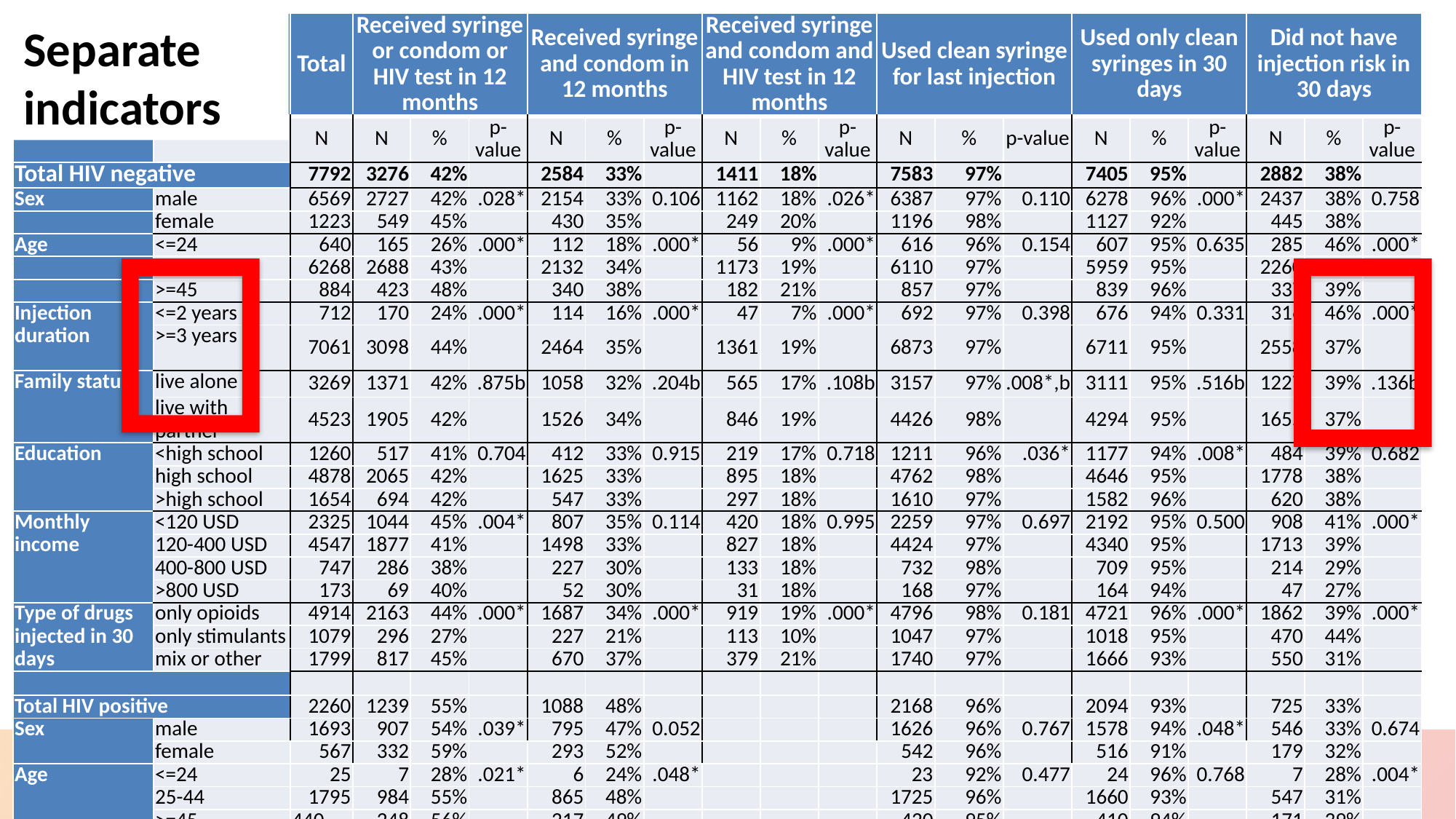

|  |  | Total | Received syringe or condom or HIV test in 12 months |  |  | Received syringe and condom in 12 months |  |  | Received syringe and condom and HIV test in 12 months |  |  | Used clean syringe for last injection |  |  | Used only clean syringes in 30 days |  |  | Did not have injection risk in 30 days |  |  |
| --- | --- | --- | --- | --- | --- | --- | --- | --- | --- | --- | --- | --- | --- | --- | --- | --- | --- | --- | --- | --- |
|  |  | N | N | % | p-value | N | % | p-value | N | % | p-value | N | % | p-value | N | % | p-value | N | % | p-value |
| Total HIV negative |  | 7792 | 3276 | 42% |  | 2584 | 33% |  | 1411 | 18% |  | 7583 | 97% |  | 7405 | 95% |  | 2882 | 38% |  |
| Sex | male | 6569 | 2727 | 42% | .028\* | 2154 | 33% | 0.106 | 1162 | 18% | .026\* | 6387 | 97% | 0.110 | 6278 | 96% | .000\* | 2437 | 38% | 0.758 |
|  | female | 1223 | 549 | 45% |  | 430 | 35% |  | 249 | 20% |  | 1196 | 98% |  | 1127 | 92% |  | 445 | 38% |  |
| Age | <=24 | 640 | 165 | 26% | .000\* | 112 | 18% | .000\* | 56 | 9% | .000\* | 616 | 96% | 0.154 | 607 | 95% | 0.635 | 285 | 46% | .000\* |
|  | 25-44 | 6268 | 2688 | 43% |  | 2132 | 34% |  | 1173 | 19% |  | 6110 | 97% |  | 5959 | 95% |  | 2260 | 37% |  |
|  | >=45 | 884 | 423 | 48% |  | 340 | 38% |  | 182 | 21% |  | 857 | 97% |  | 839 | 96% |  | 337 | 39% |  |
| Injection duration | <=2 years | 712 | 170 | 24% | .000\* | 114 | 16% | .000\* | 47 | 7% | .000\* | 692 | 97% | 0.398 | 676 | 94% | 0.331 | 316 | 46% | .000\* |
|  | >=3 years | 7061 | 3098 | 44% |  | 2464 | 35% |  | 1361 | 19% |  | 6873 | 97% |  | 6711 | 95% |  | 2558 | 37% |  |
| Family status | live alone | 3269 | 1371 | 42% | .875b | 1058 | 32% | .204b | 565 | 17% | .108b | 3157 | 97% | .008\*,b | 3111 | 95% | .516b | 1227 | 39% | .136b |
|  | live with partner | 4523 | 1905 | 42% |  | 1526 | 34% |  | 846 | 19% |  | 4426 | 98% |  | 4294 | 95% |  | 1655 | 37% |  |
| Education | <high school | 1260 | 517 | 41% | 0.704 | 412 | 33% | 0.915 | 219 | 17% | 0.718 | 1211 | 96% | .036\* | 1177 | 94% | .008\* | 484 | 39% | 0.682 |
|  | high school | 4878 | 2065 | 42% |  | 1625 | 33% |  | 895 | 18% |  | 4762 | 98% |  | 4646 | 95% |  | 1778 | 38% |  |
|  | >high school | 1654 | 694 | 42% |  | 547 | 33% |  | 297 | 18% |  | 1610 | 97% |  | 1582 | 96% |  | 620 | 38% |  |
| Monthly income | <120 USD | 2325 | 1044 | 45% | .004\* | 807 | 35% | 0.114 | 420 | 18% | 0.995 | 2259 | 97% | 0.697 | 2192 | 95% | 0.500 | 908 | 41% | .000\* |
|  | 120-400 USD | 4547 | 1877 | 41% |  | 1498 | 33% |  | 827 | 18% |  | 4424 | 97% |  | 4340 | 95% |  | 1713 | 39% |  |
|  | 400-800 USD | 747 | 286 | 38% |  | 227 | 30% |  | 133 | 18% |  | 732 | 98% |  | 709 | 95% |  | 214 | 29% |  |
|  | >800 USD | 173 | 69 | 40% |  | 52 | 30% |  | 31 | 18% |  | 168 | 97% |  | 164 | 94% |  | 47 | 27% |  |
| Type of drugs injected in 30 days | only opioids | 4914 | 2163 | 44% | .000\* | 1687 | 34% | .000\* | 919 | 19% | .000\* | 4796 | 98% | 0.181 | 4721 | 96% | .000\* | 1862 | 39% | .000\* |
|  | only stimulants | 1079 | 296 | 27% |  | 227 | 21% |  | 113 | 10% |  | 1047 | 97% |  | 1018 | 95% |  | 470 | 44% |  |
|  | mix or other | 1799 | 817 | 45% |  | 670 | 37% |  | 379 | 21% |  | 1740 | 97% |  | 1666 | 93% |  | 550 | 31% |  |
|  |  |  |  |  |  |  |  |  |  |  |  |  |  |  |  |  |  |  |  |  |
| Total HIV positive |  | 2260 | 1239 | 55% |  | 1088 | 48% |  |  |  |  | 2168 | 96% |  | 2094 | 93% |  | 725 | 33% |  |
| Sex | male | 1693 | 907 | 54% | .039\* | 795 | 47% | 0.052 |  |  |  | 1626 | 96% | 0.767 | 1578 | 94% | .048\* | 546 | 33% | 0.674 |
|  | female | 567 | 332 | 59% |  | 293 | 52% |  |  |  |  | 542 | 96% |  | 516 | 91% |  | 179 | 32% |  |
| Age | <=24 | 25 | 7 | 28% | .021\* | 6 | 24% | .048\* |  |  |  | 23 | 92% | 0.477 | 24 | 96% | 0.768 | 7 | 28% | .004\* |
|  | 25-44 | 1795 | 984 | 55% |  | 865 | 48% |  |  |  |  | 1725 | 96% |  | 1660 | 93% |  | 547 | 31% |  |
|  | >=45 | 440 | 248 | 56% |  | 217 | 49% |  |  |  |  | 420 | 95% |  | 410 | 94% |  | 171 | 39% |  |
| Injection duration | <=2 years | 48 | 17 | 35% | .006\* | 13 | 27% | .003\* |  |  |  | 45 | 94% | .431b | 42 | 88% | .115b | 18 | 38% | 0.408 |
|  | >=3 years | 2207 | 1220 | 55% |  | 1073 | 49% |  |  |  |  | 2118 | 96% |  | 2048 | 93% |  | 707 | 33% |  |
| Family status | live alone | 1049 | 579 | 55% | .741b | 500 | 48% | .673b |  |  |  | 1014 | 97% | .177b | 970 | 93% | .918b | 343 | 33% | .491b |
|  | live with partner | 1211 | 660 | 55% |  | 588 | 49% |  |  |  |  | 1154 | 95% |  | 1124 | 93% |  | 382 | 32% |  |
| Education | <high school | 450 | 220 | 49% | .002\* | 195 | 43% | .004\* |  |  |  | 423 | 94% | 0.175 | 407 | 91% | 0.179 | 130 | 30% | 0.180 |
|  | high school | 1484 | 818 | 55% |  | 712 | 48% |  |  |  |  | 1430 | 96% |  | 1386 | 94% |  | 480 | 33% |  |
|  | >high school | 326 | 201 | 62% |  | 181 | 56% |  |  |  |  | 315 | 96% |  | 301 | 93% |  | 115 | 36% |  |
| Monthly income | <120 USD | 957 | 570 | 60% | .001\* | 504 | 53% | .001\* |  |  |  | 924 | 96% | 0.519 | 887 | 93% | 0.262 | 314 | 33% | 0.339 |
|  | 120-400 USD | 1073 | 562 | 52% |  | 490 | 46% |  |  |  |  | 1027 | 96% |  | 998 | 94% |  | 347 | 33% |  |
|  | 400-800 USD | 184 | 85 | 46% |  | 76 | 41% |  |  |  |  | 174 | 95% |  | 169 | 92% |  | 54 | 30% |  |
|  | >800 USD | 46 | 22 | 48% |  | 18 | 39% |  |  |  |  | 43 | 93% |  | 40 | 87% |  | 10 | 22% |  |
| Type of drugs injected in 30 days | only opioids | 1641 | 910 | 55% | .001\* | 790 | 48% | .007\* |  |  |  | 1577 | 96% | 0.617 | 1543 | 94% | .001\* | 549 | 34% | .000\* |
|  | only stimulants | 140 | 55 | 39% |  | 51 | 36% |  |  |  |  | 135 | 96% |  | 129 | 92% |  | 57 | 41% |  |
|  | mix or other | 479 | 274 | 57% |  | 247 | 52% |  |  |  |  | 456 | 95% |  | 422 | 89% |  | 119 | 25% |  |
Separate indicators